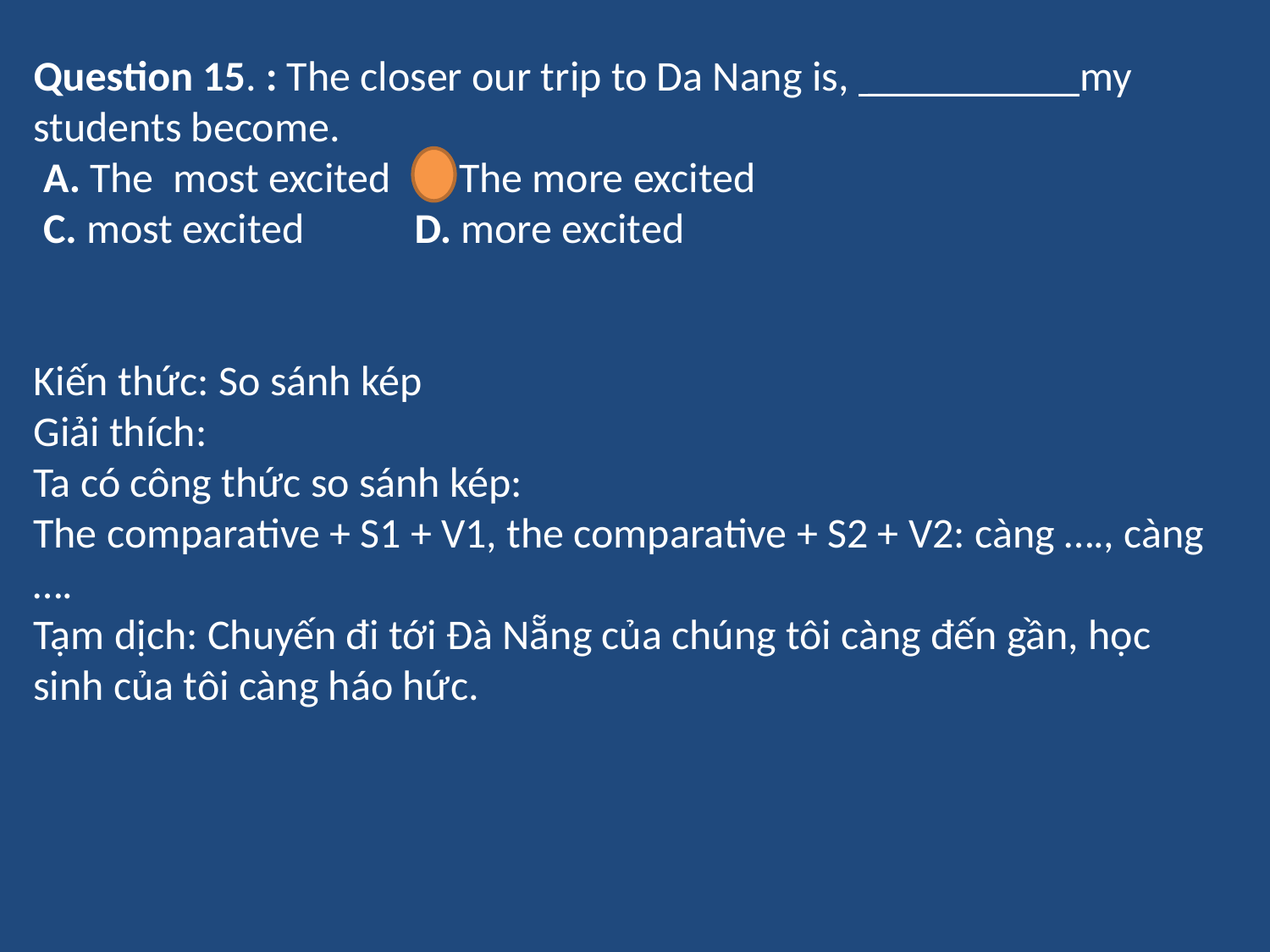

Question 15. : The closer our trip to Da Nang is,  __________my students become.
 A. The  most excited	B. The more excited
 C. most excited	D. more excited

Kiến thức: So sánh kép
Giải thích:
Ta có công thức so sánh kép:
The comparative + S1 + V1, the comparative + S2 + V2: càng …., càng ….
Tạm dịch: Chuyến đi tới Đà Nẵng của chúng tôi càng đến gần, học sinh của tôi càng háo hức.